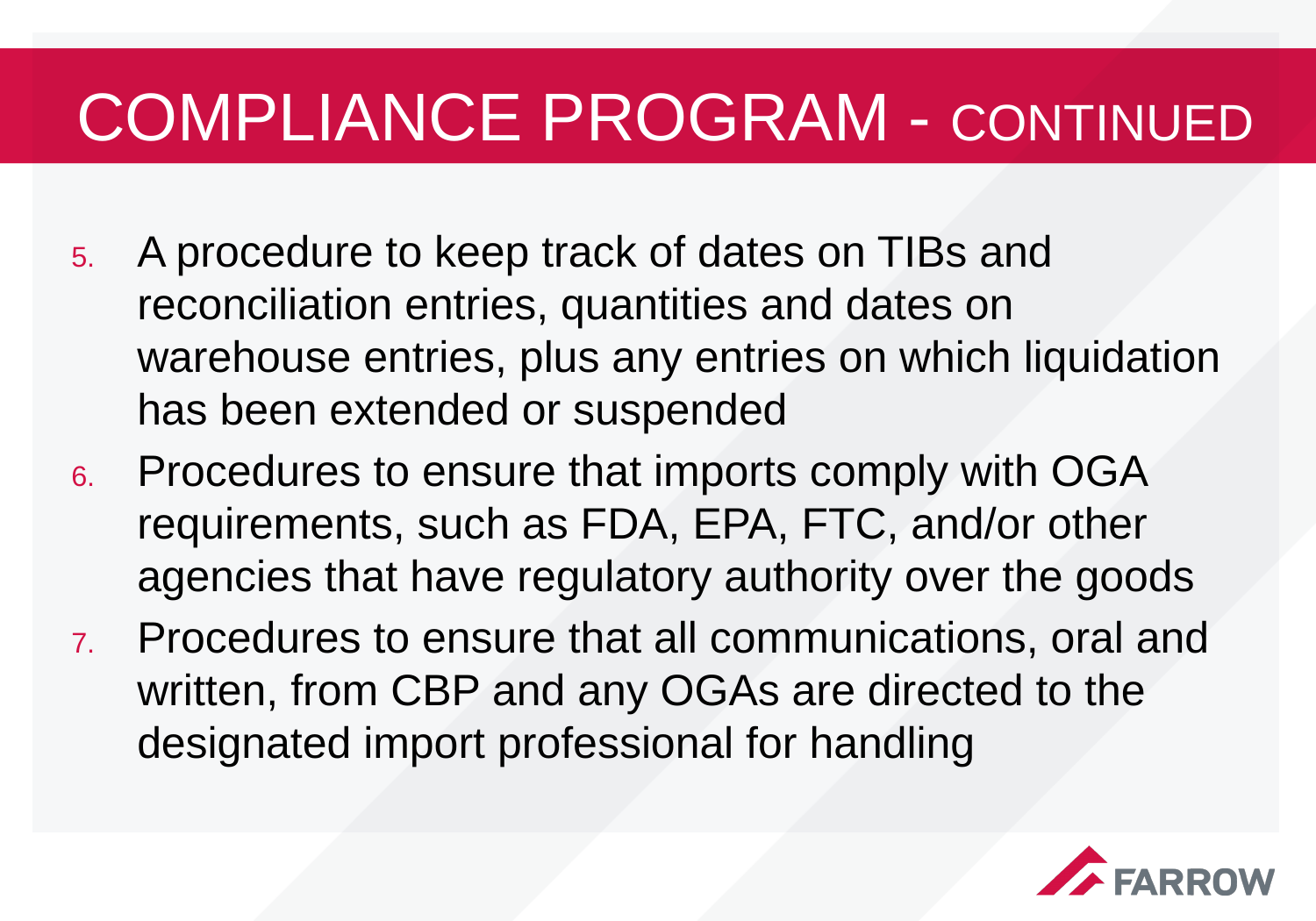

# COMPLIANCE PROGRAM - CONTINUED
A procedure to keep track of dates on TIBs and reconciliation entries, quantities and dates on warehouse entries, plus any entries on which liquidation has been extended or suspended
Procedures to ensure that imports comply with OGA requirements, such as FDA, EPA, FTC, and/or other agencies that have regulatory authority over the goods
Procedures to ensure that all communications, oral and written, from CBP and any OGAs are directed to the designated import professional for handling